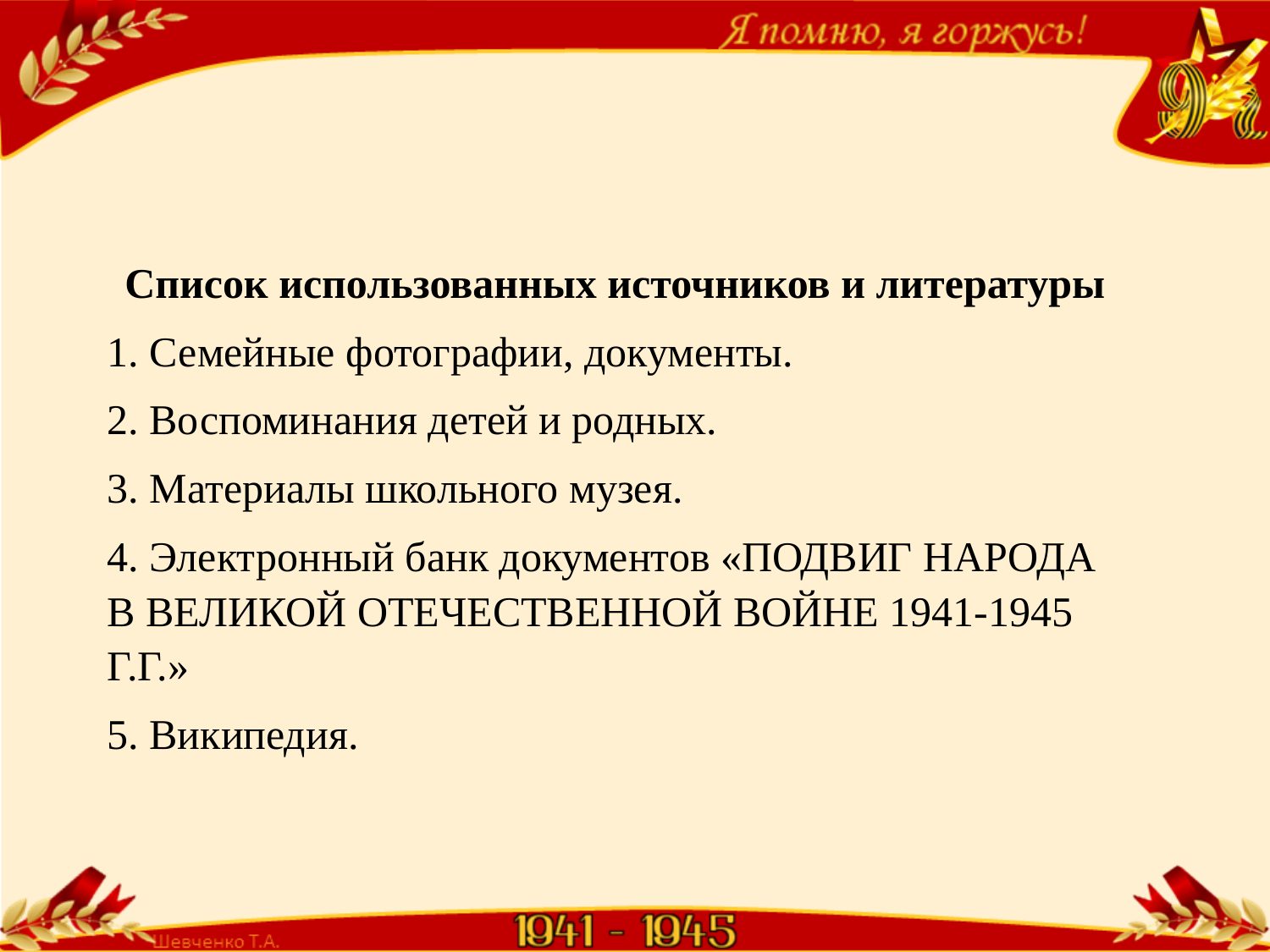

Список использованных источников и литературы
1. Семейные фотографии, документы.
2. Воспоминания детей и родных.
3. Материалы школьного музея.
4. Электронный банк документов «ПОДВИГ НАРОДА В ВЕЛИКОЙ ОТЕЧЕСТВЕННОЙ ВОЙНЕ 1941-1945 Г.Г.»
5. Википедия.